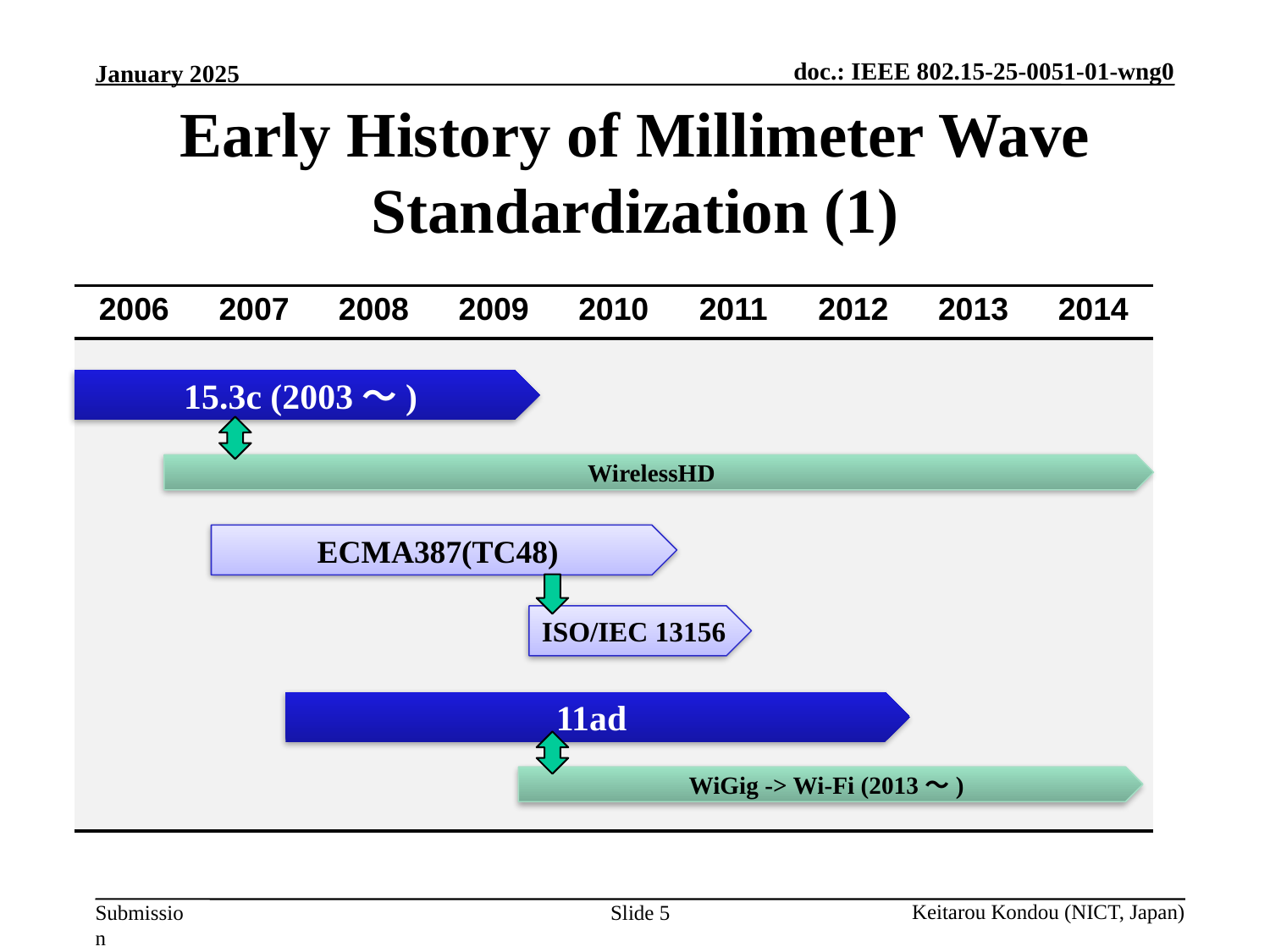

# Early History of Millimeter Wave Standardization (1)
| 2006 | 2007 | 2008 | 2009 | 2010 | 2011 | 2012 | 2013 | 2014 |
| --- | --- | --- | --- | --- | --- | --- | --- | --- |
|  |  |  |  |  |  |  |  |  |
15.3c (2003～)

WirelessHD
ECMA387(TC48)

ISO/IEC 13156
11ad

WiGig -> Wi-Fi (2013～)
Slide 5